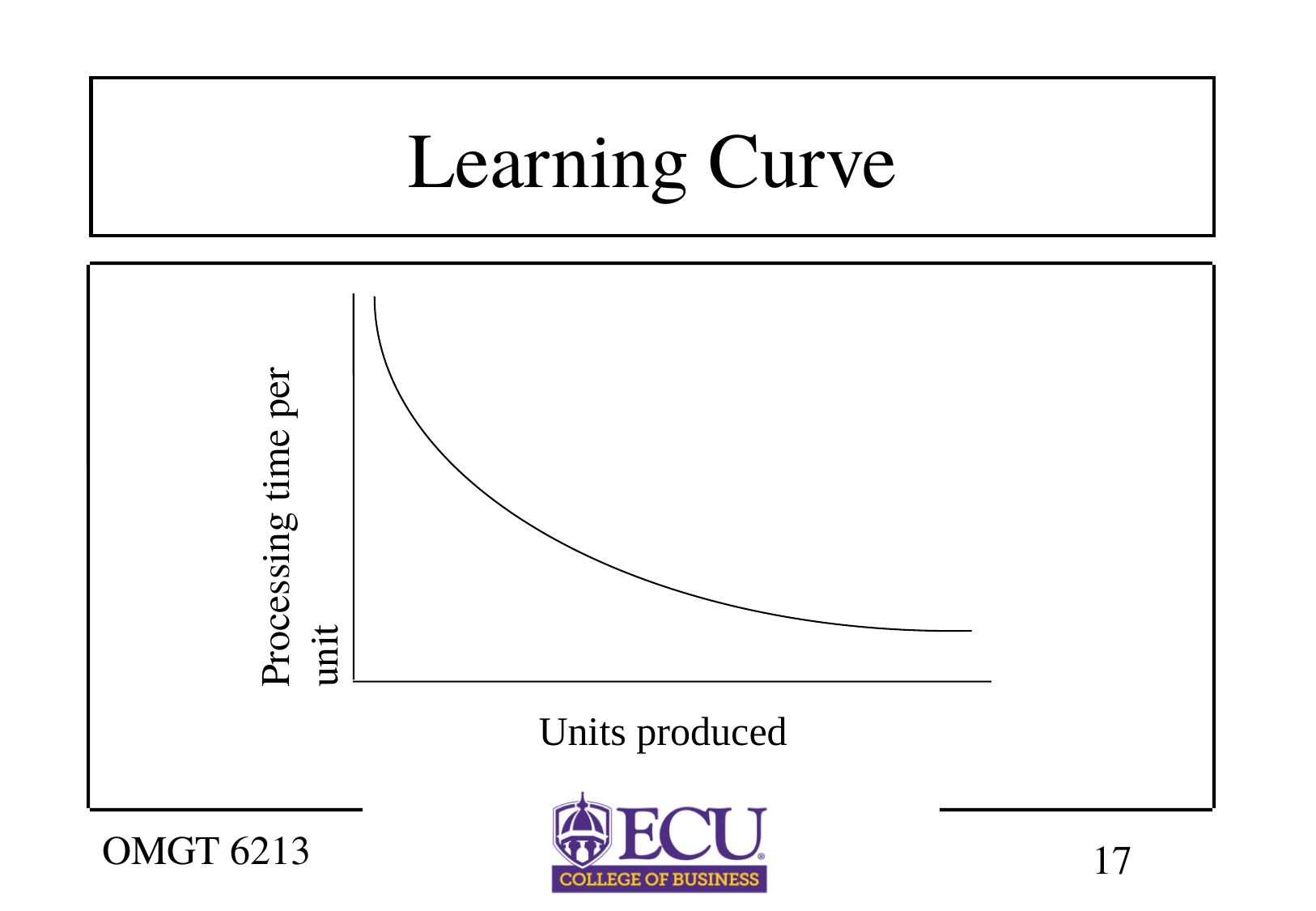

# Learning Curve

Processing time per unit
Units produced